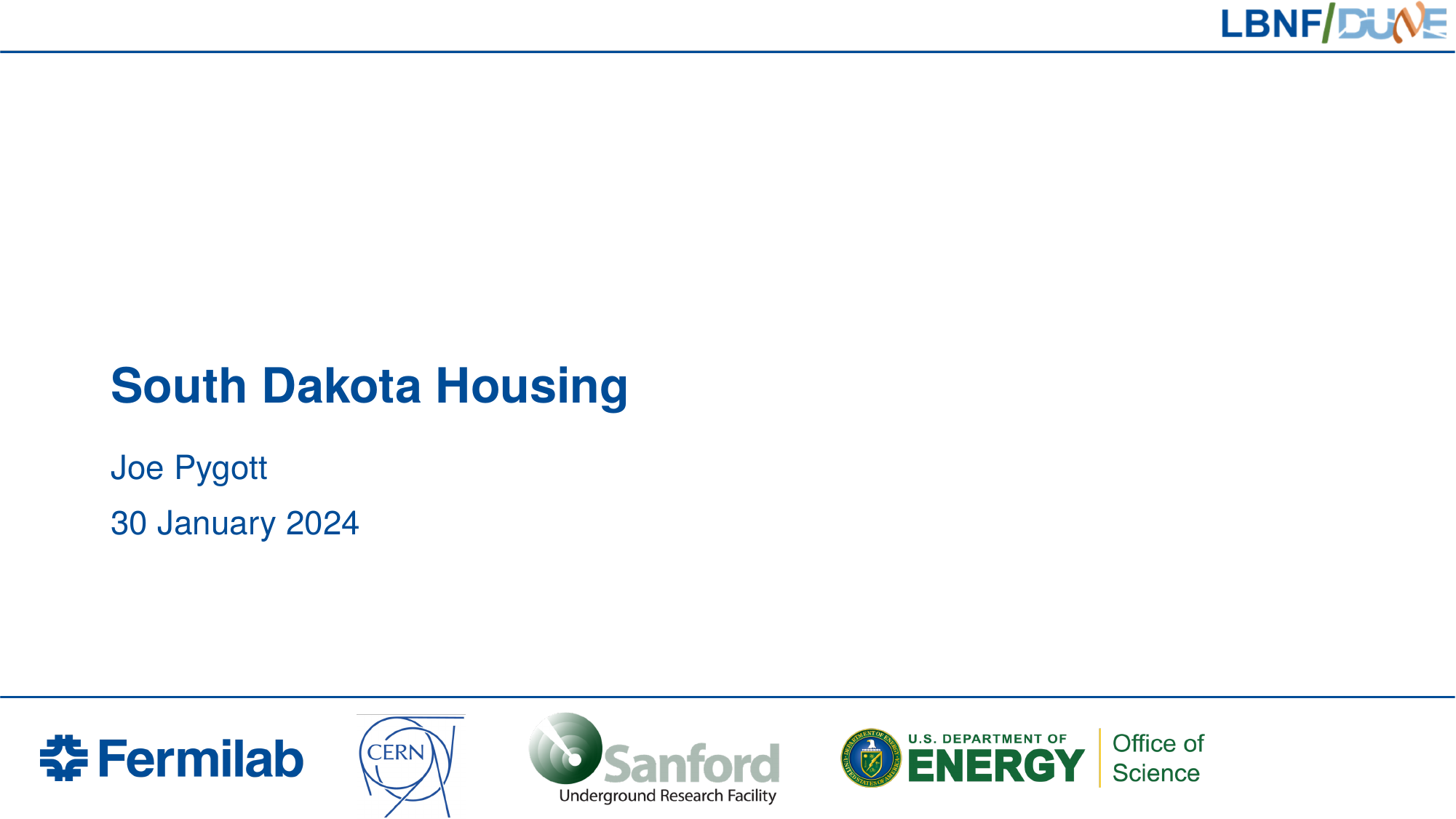

# South Dakota Housing
Joe Pygott
30 January 2024